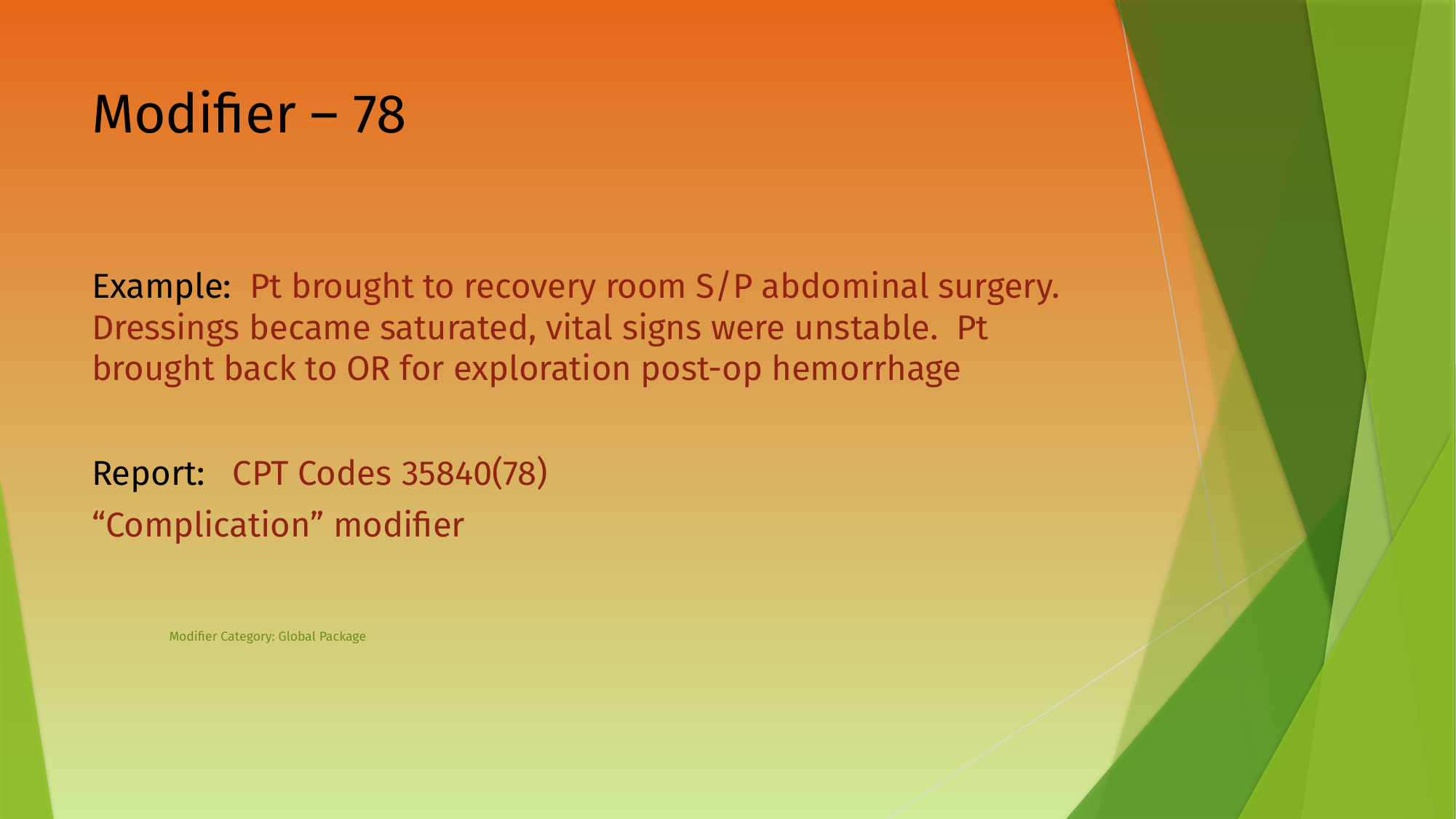

# Modifier – 78
Example:  Pt brought to recovery room S/P abdominal surgery.  Dressings became saturated, vital signs were unstable.  Pt brought back to OR for exploration post-op hemorrhage

Report:   CPT Codes	35840(78)
“Complication” modifier

													Modifier Category: Global Package